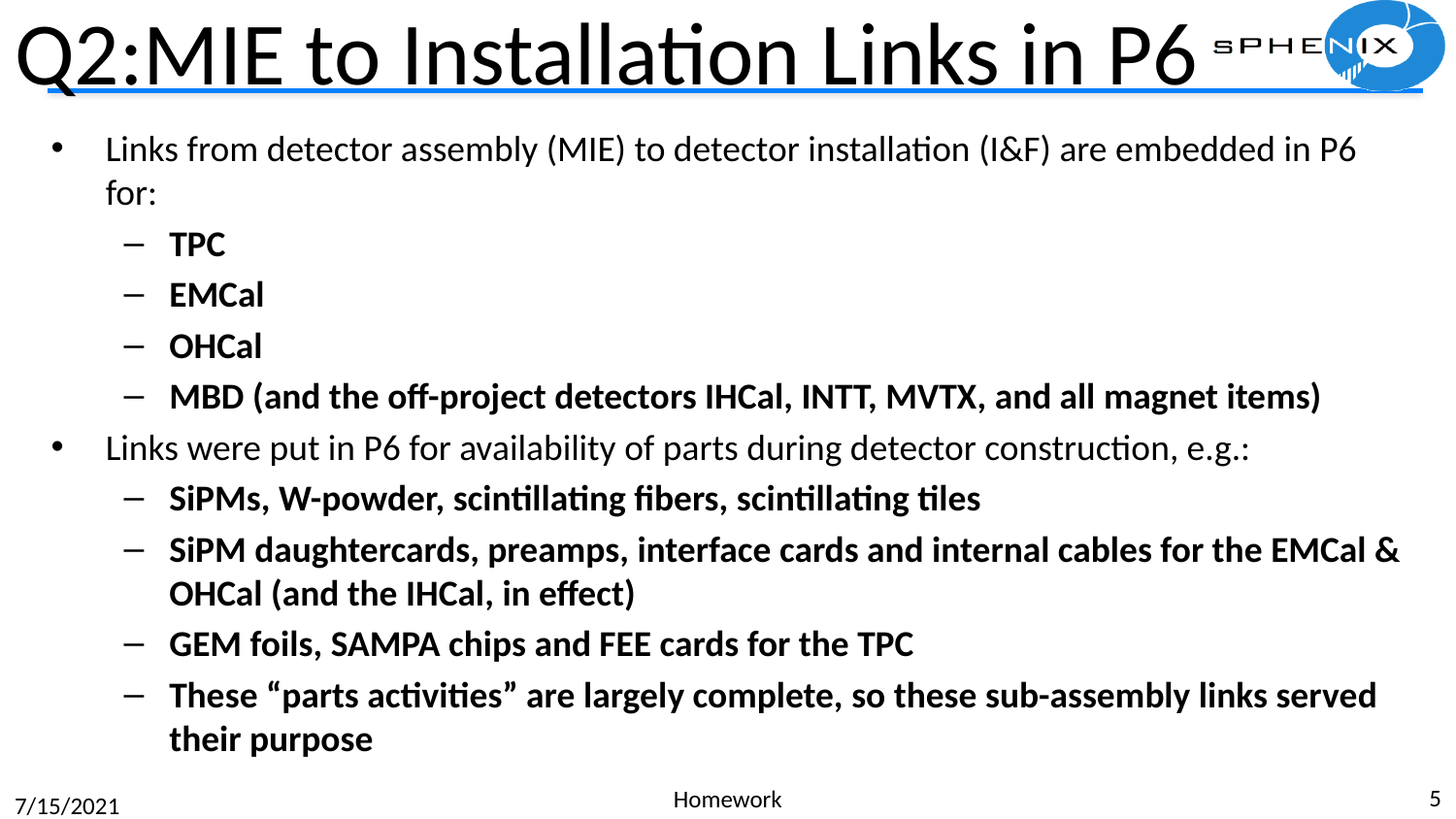

# Q2:MIE to Installation Links in P6
Links from detector assembly (MIE) to detector installation (I&F) are embedded in P6 for:
TPC
EMCal
OHCal
MBD (and the off-project detectors IHCal, INTT, MVTX, and all magnet items)
Links were put in P6 for availability of parts during detector construction, e.g.:
SiPMs, W-powder, scintillating fibers, scintillating tiles
SiPM daughtercards, preamps, interface cards and internal cables for the EMCal & OHCal (and the IHCal, in effect)
GEM foils, SAMPA chips and FEE cards for the TPC
These “parts activities” are largely complete, so these sub-assembly links served their purpose
5
Homework
7/15/2021